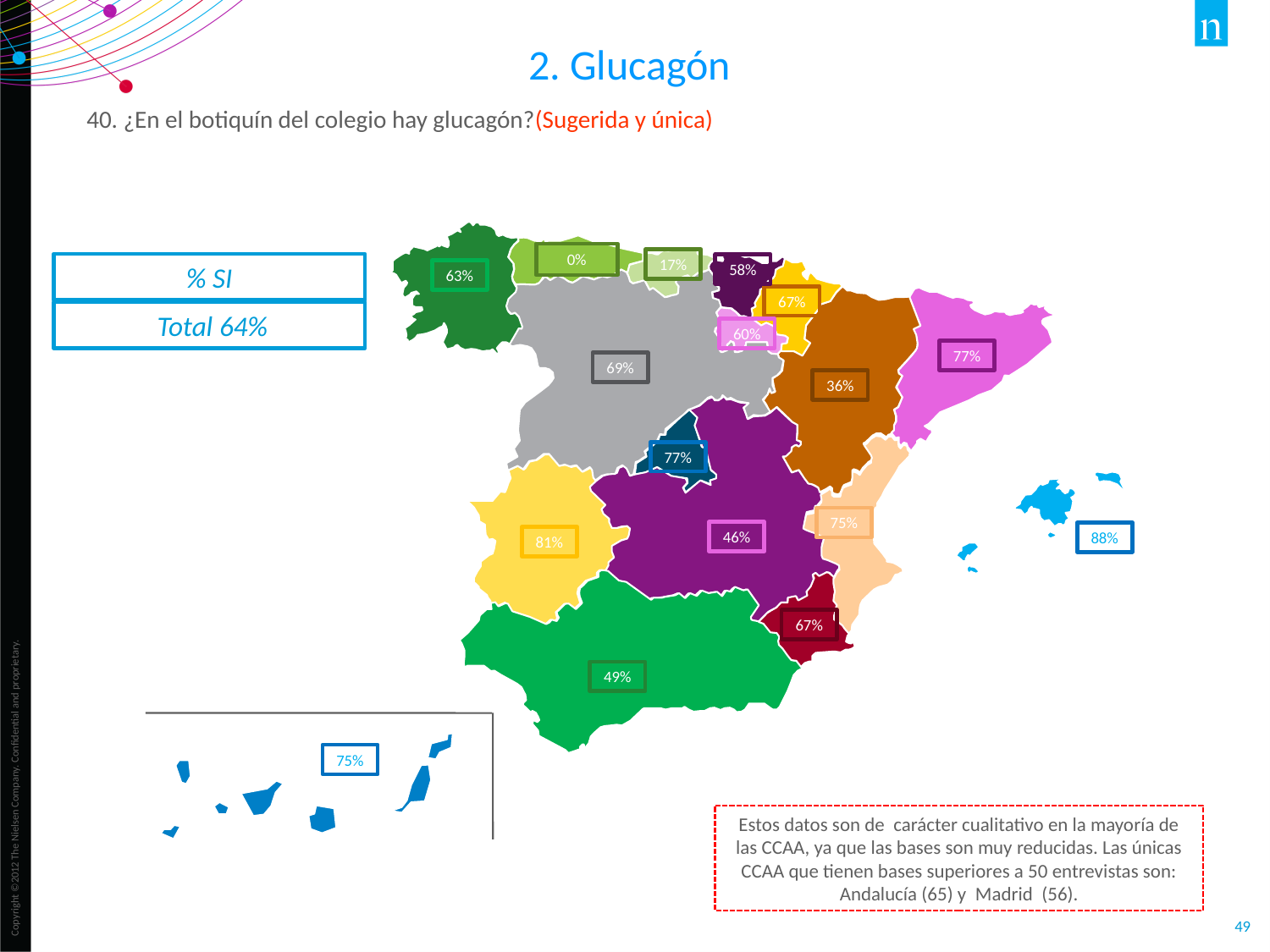

2. Glucagón
40. ¿En el botiquín del colegio hay glucagón?(Sugerida y única)

0%

17%

% SI
58%

63%

67%

 Total 64%

60%
77%
69%
36%

77%

75%
46%
88%
81%

67%
49%

75%
Estos datos son de  carácter cualitativo en la mayoría de las CCAA, ya que las bases son muy reducidas. Las únicas CCAA que tienen bases superiores a 50 entrevistas son: Andalucía (65) y  Madrid  (56).